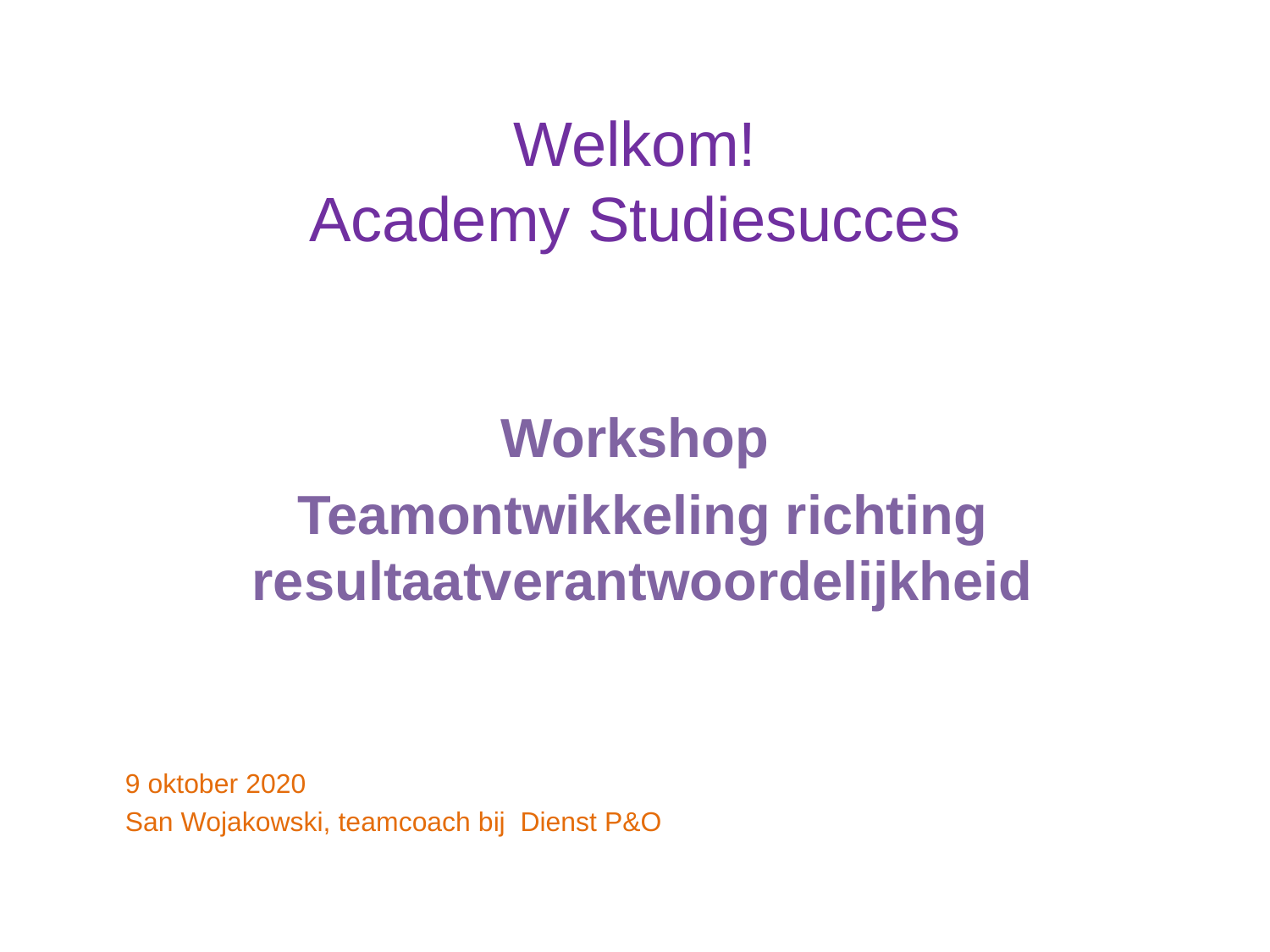

# Welkom! Academy Studiesucces
Workshop
Teamontwikkeling richting resultaatverantwoordelijkheid

9 oktober 2020
San Wojakowski, teamcoach bij  Dienst P&O